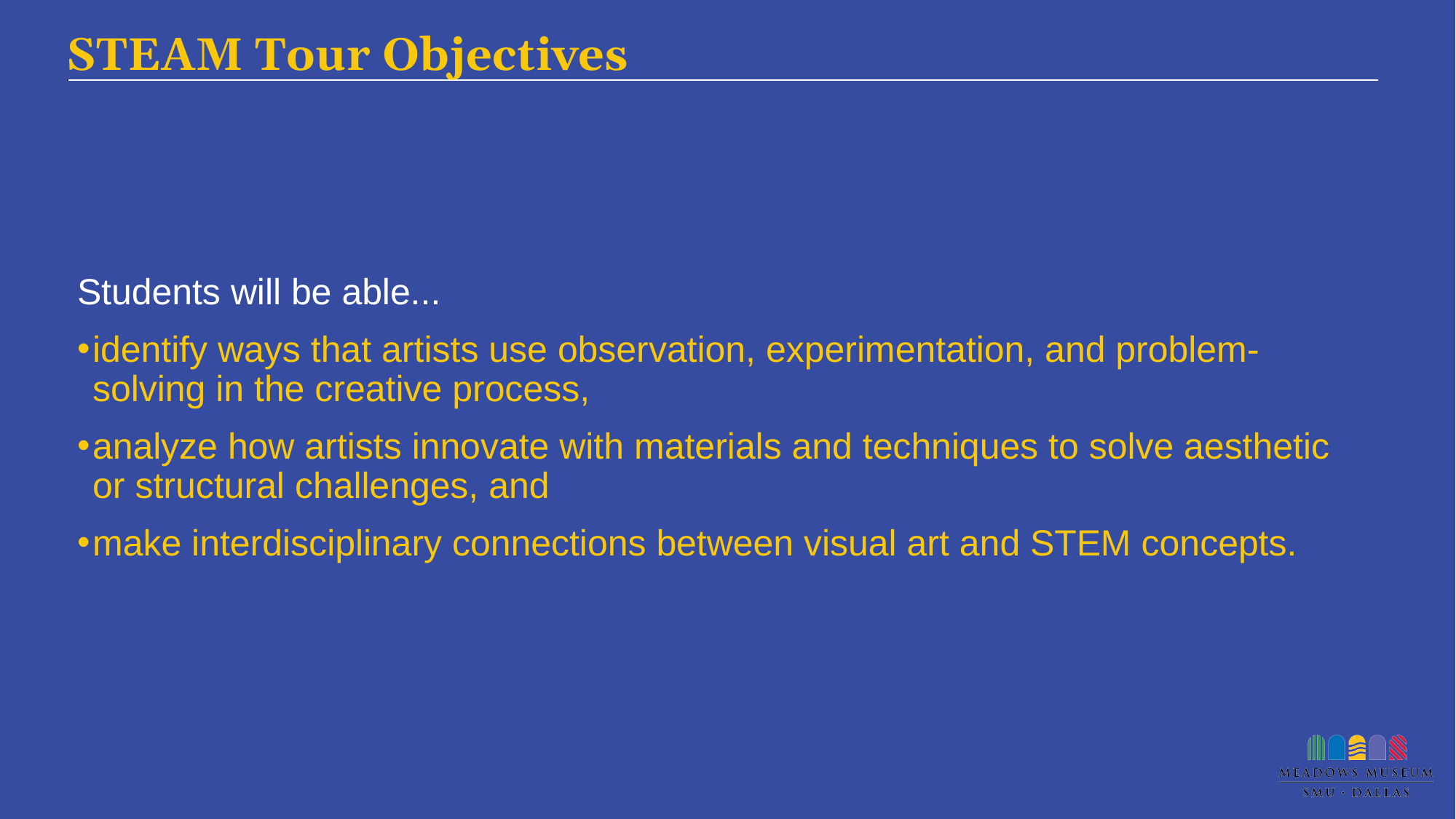

# STEAM Tour Objectives
Students will be able...
identify ways that artists use observation, experimentation, and problem-solving in the creative process,
analyze how artists innovate with materials and techniques to solve aesthetic or structural challenges, and
make interdisciplinary connections between visual art and STEM concepts.